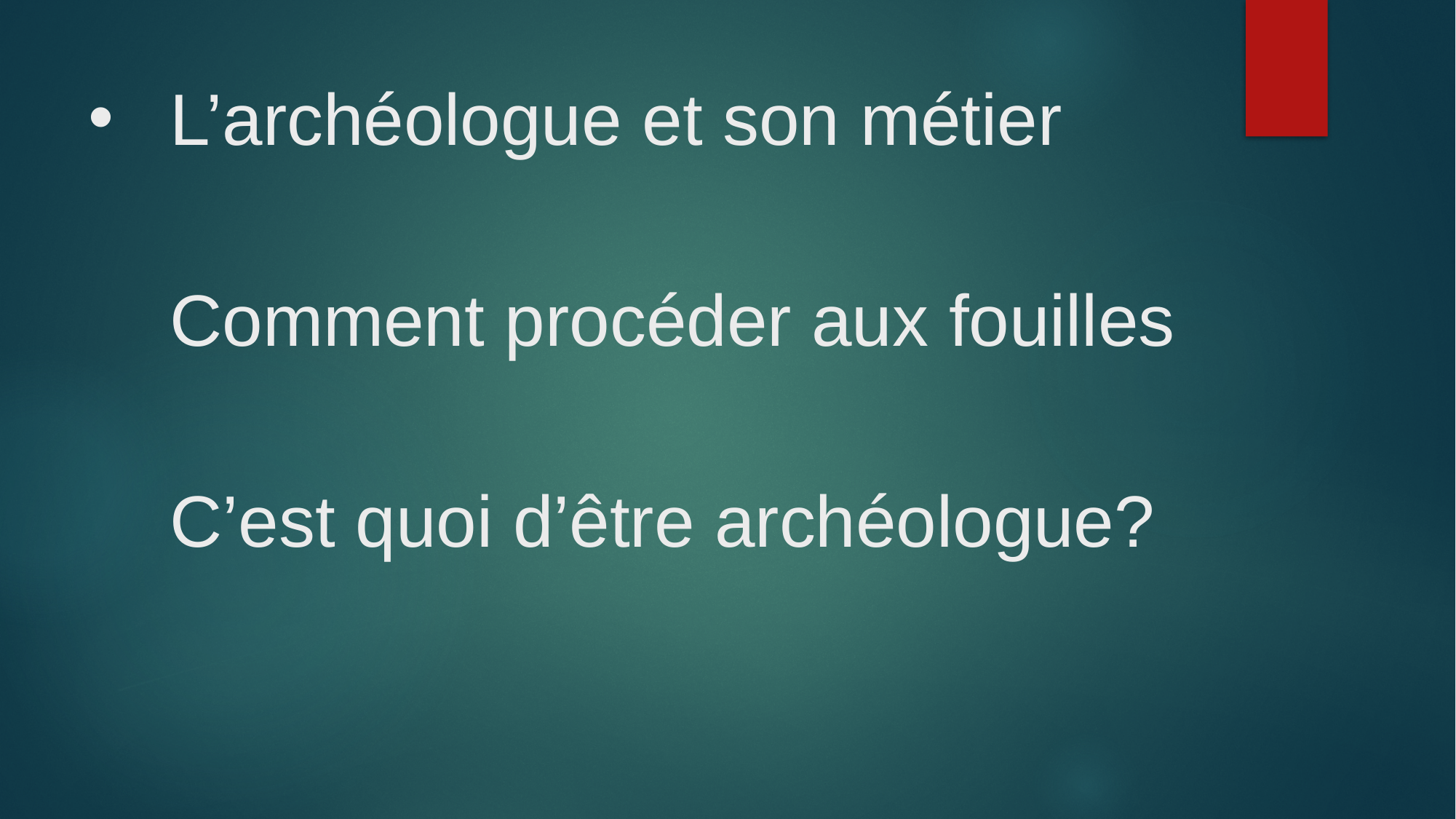

# L’archéologue et son métier Comment procéder aux fouilles C’est quoi d’être archéologue?